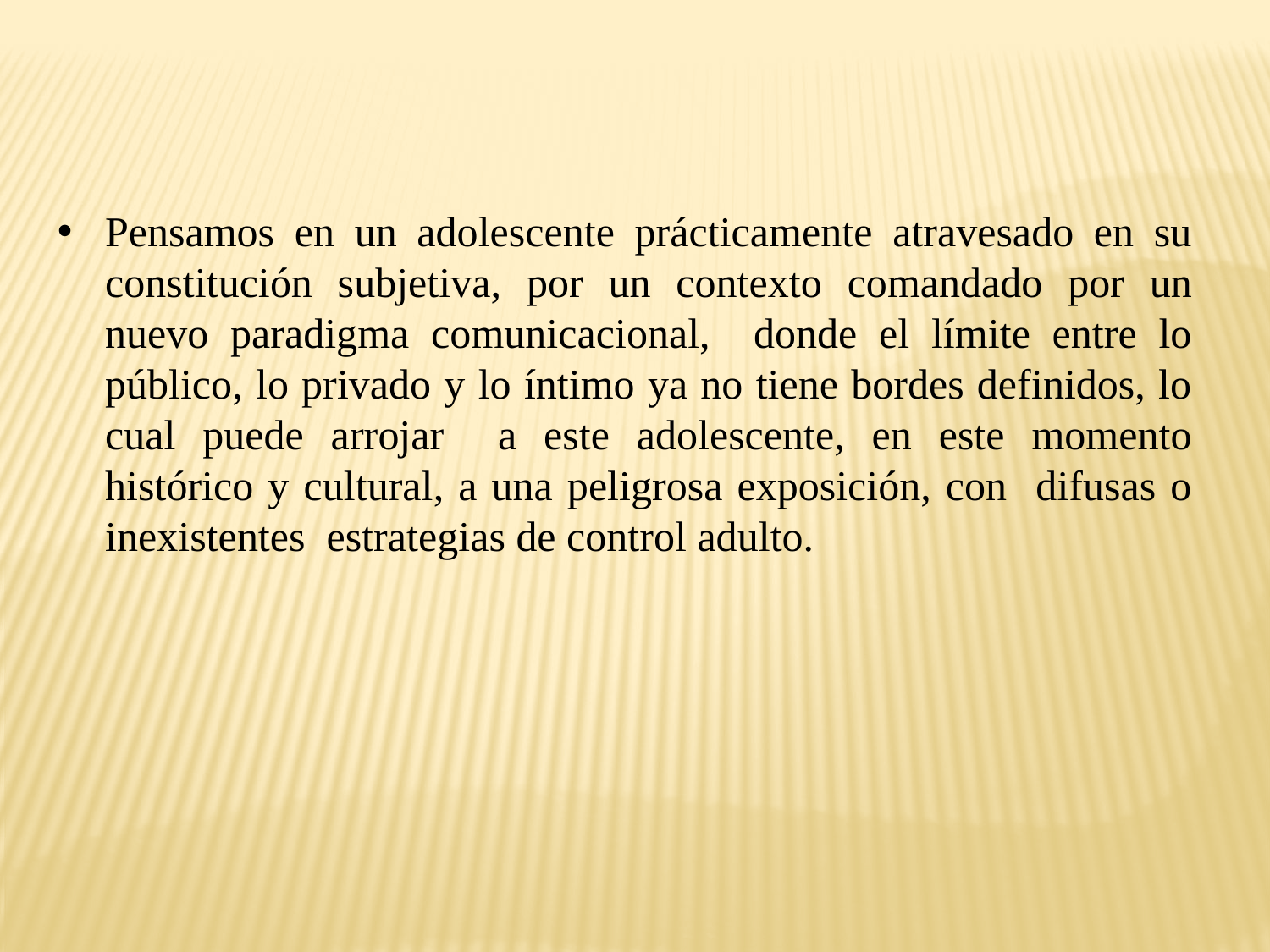

Pensamos en un adolescente prácticamente atravesado en su constitución subjetiva, por un contexto comandado por un nuevo paradigma comunicacional,  donde el límite entre lo público, lo privado y lo íntimo ya no tiene bordes definidos, lo cual puede arrojar  a este adolescente, en este momento histórico y cultural, a una peligrosa exposición, con  difusas o inexistentes  estrategias de control adulto.